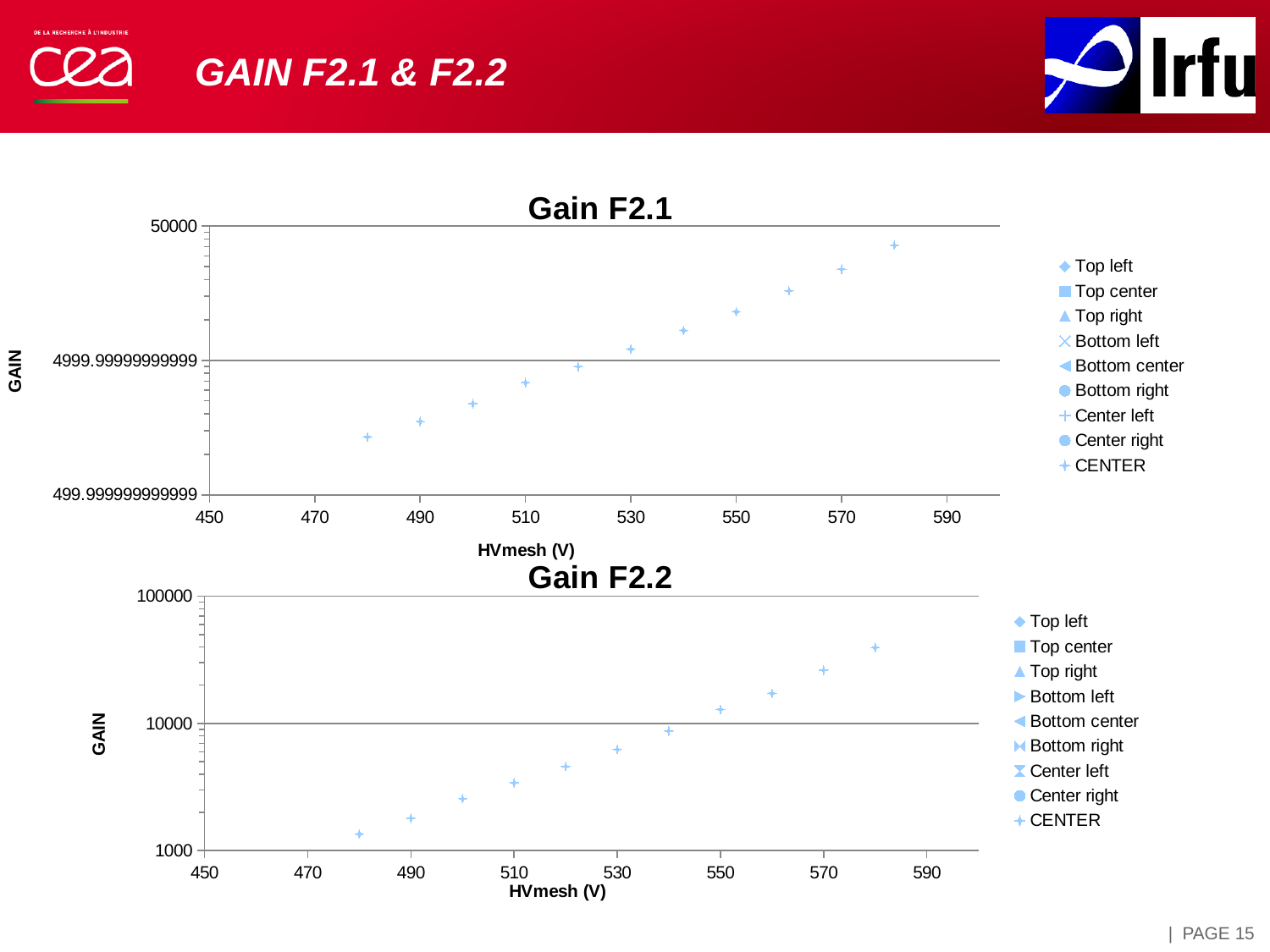

# GAIN F2.1 & F2.2

### Chart: Gain F2.1

| Category |  |  |  |  |  |  |  |  |  |
|---|---|---|---|---|---|---|---|---|---|

### Chart: Gain F2.2

| Category |  |  |  |  |  |  |  |  |  |
|---|---|---|---|---|---|---|---|---|---|
|  PAGE 15